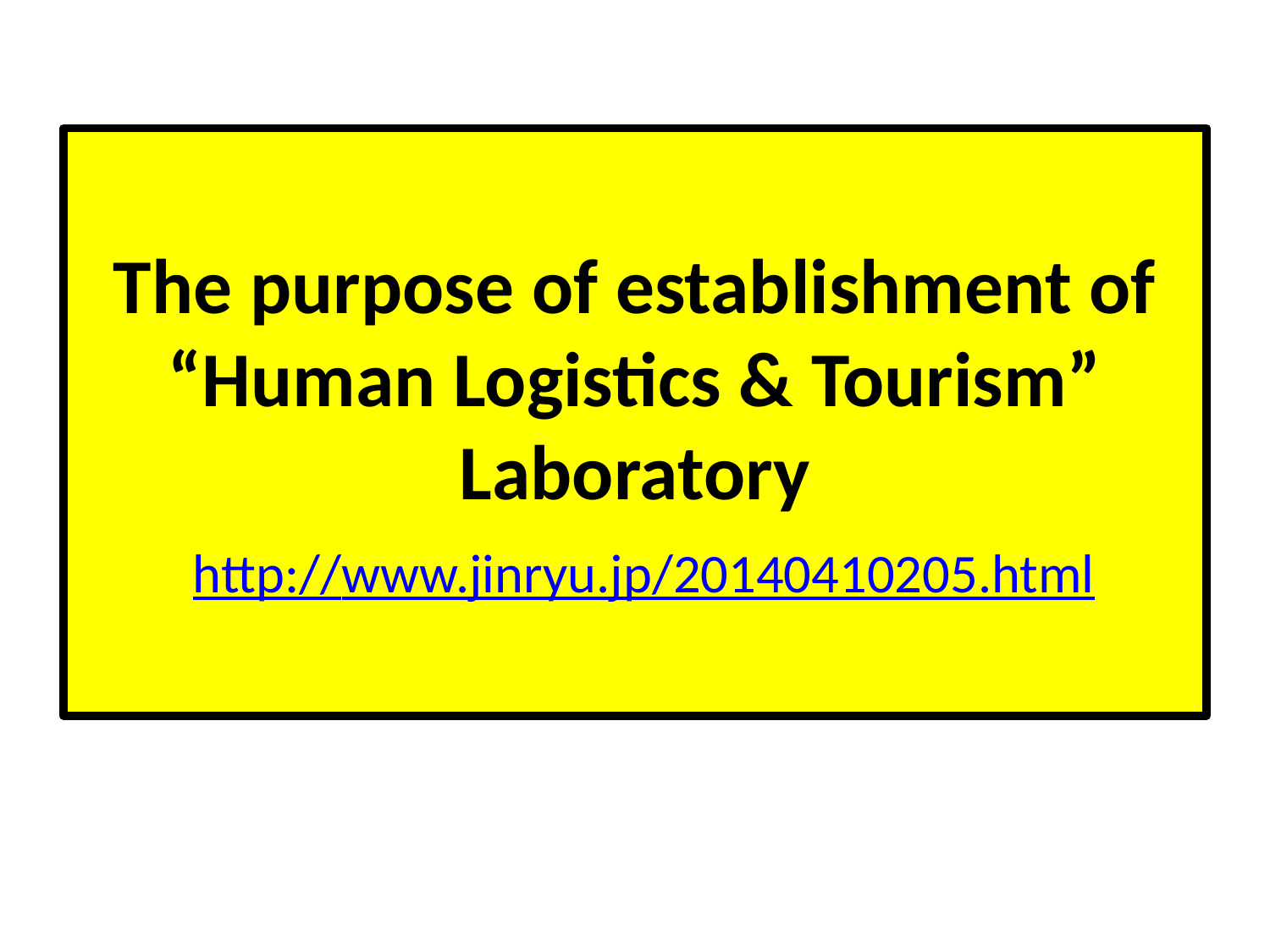

# The purpose of establishment of “Human Logistics & Tourism” Laboratory http://www.jinryu.jp/20140410205.html